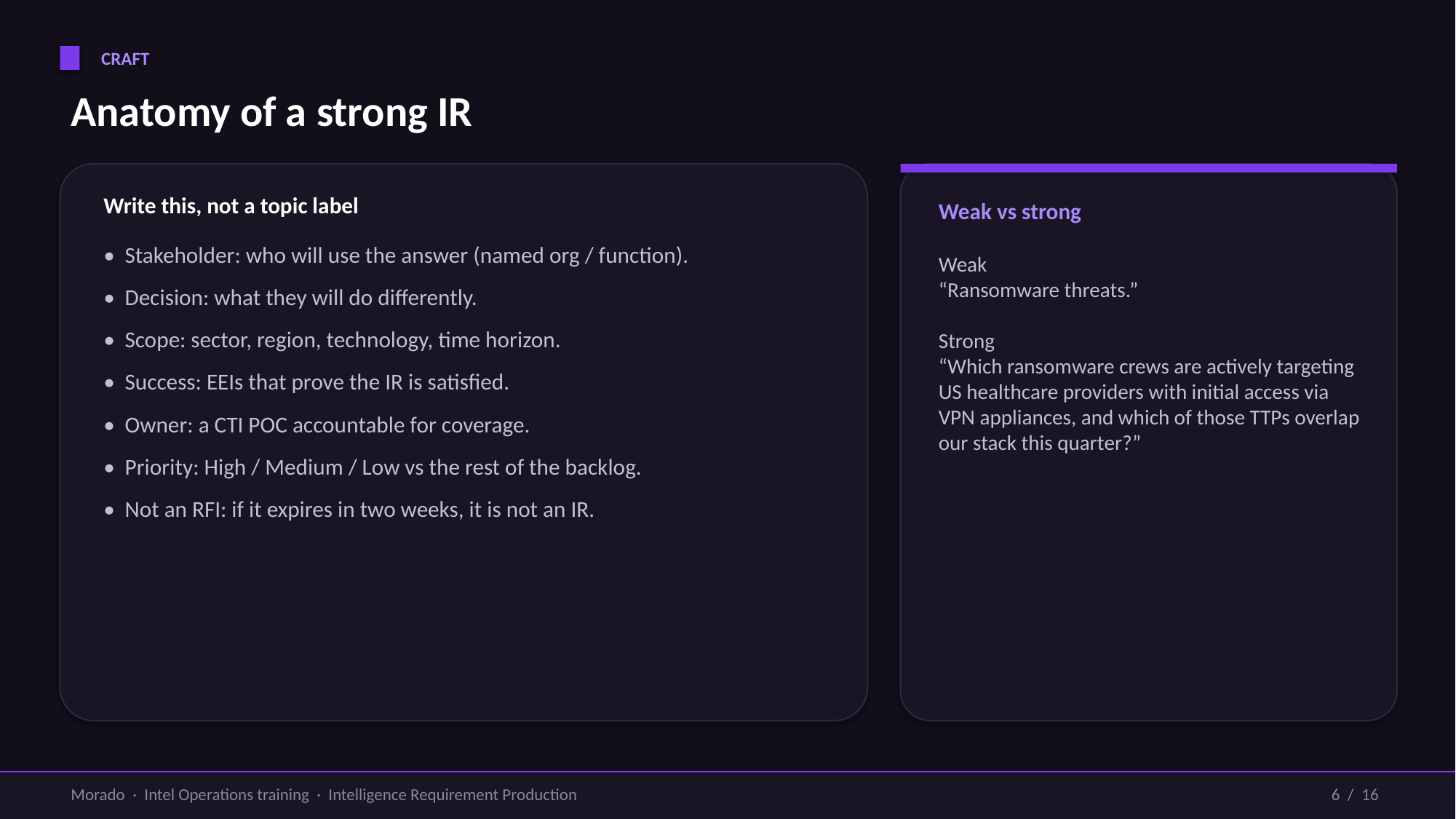

CRAFT

Anatomy of a strong IR

Write this, not a topic label
Weak vs strong
•  Stakeholder: who will use the answer (named org / function).
•  Decision: what they will do differently.
•  Scope: sector, region, technology, time horizon.
•  Success: EEIs that prove the IR is satisfied.
•  Owner: a CTI POC accountable for coverage.
•  Priority: High / Medium / Low vs the rest of the backlog.
•  Not an RFI: if it expires in two weeks, it is not an IR.
Weak
“Ransomware threats.”

Strong
“Which ransomware crews are actively targeting US healthcare providers with initial access via VPN appliances, and which of those TTPs overlap our stack this quarter?”

Morado  ·  Intel Operations training  ·  Intelligence Requirement Production
6  /  16